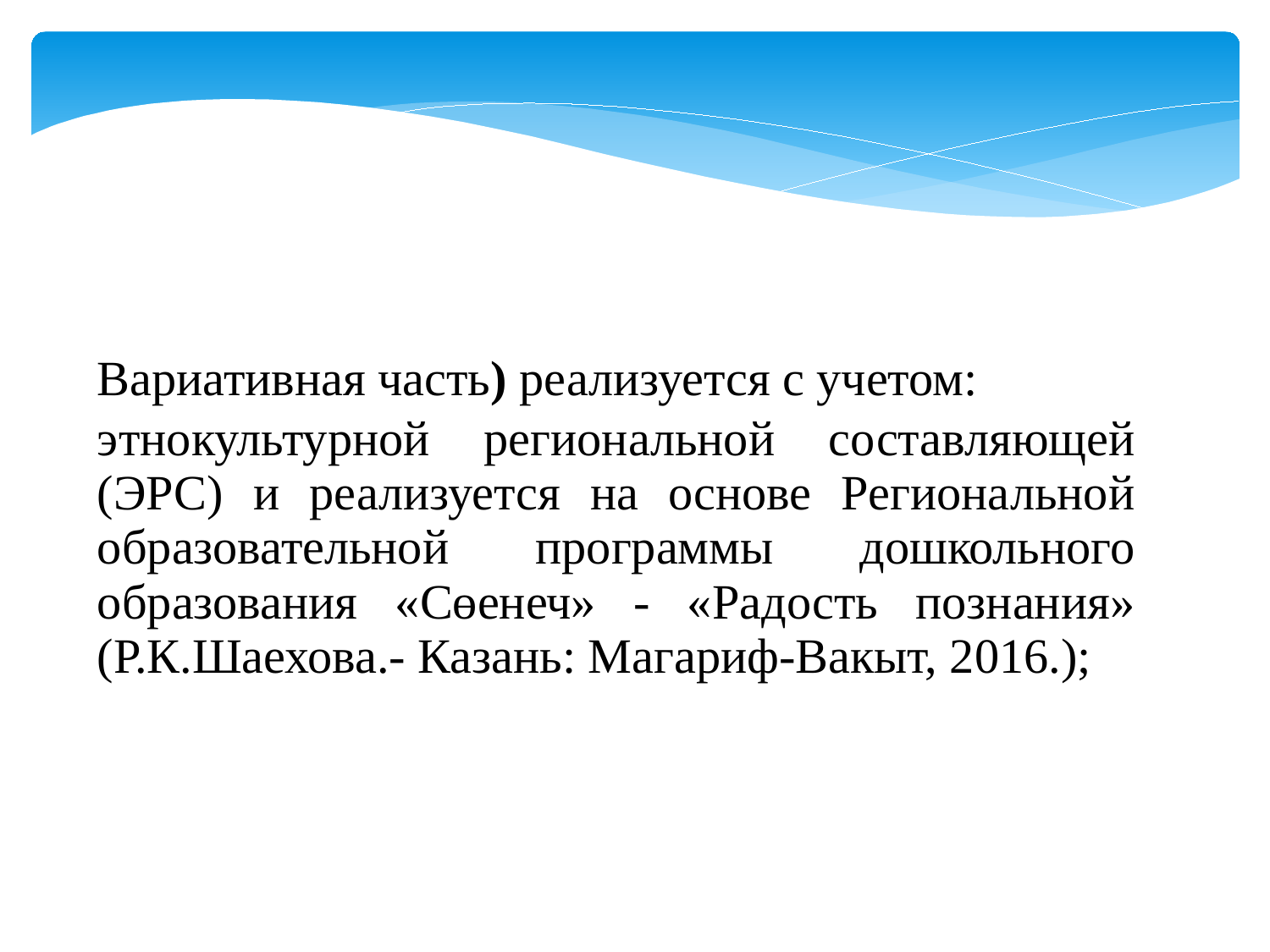

Вариативная часть) реализуется с учетом:

этнокультурной региональной составляющей (ЭРС) и реализуется на основе Региональной образовательной программы дошкольного образования «Сөенеч» - «Радость познания» (Р.К.Шаехова.- Казань: Магариф-Вакыт, 2016.);